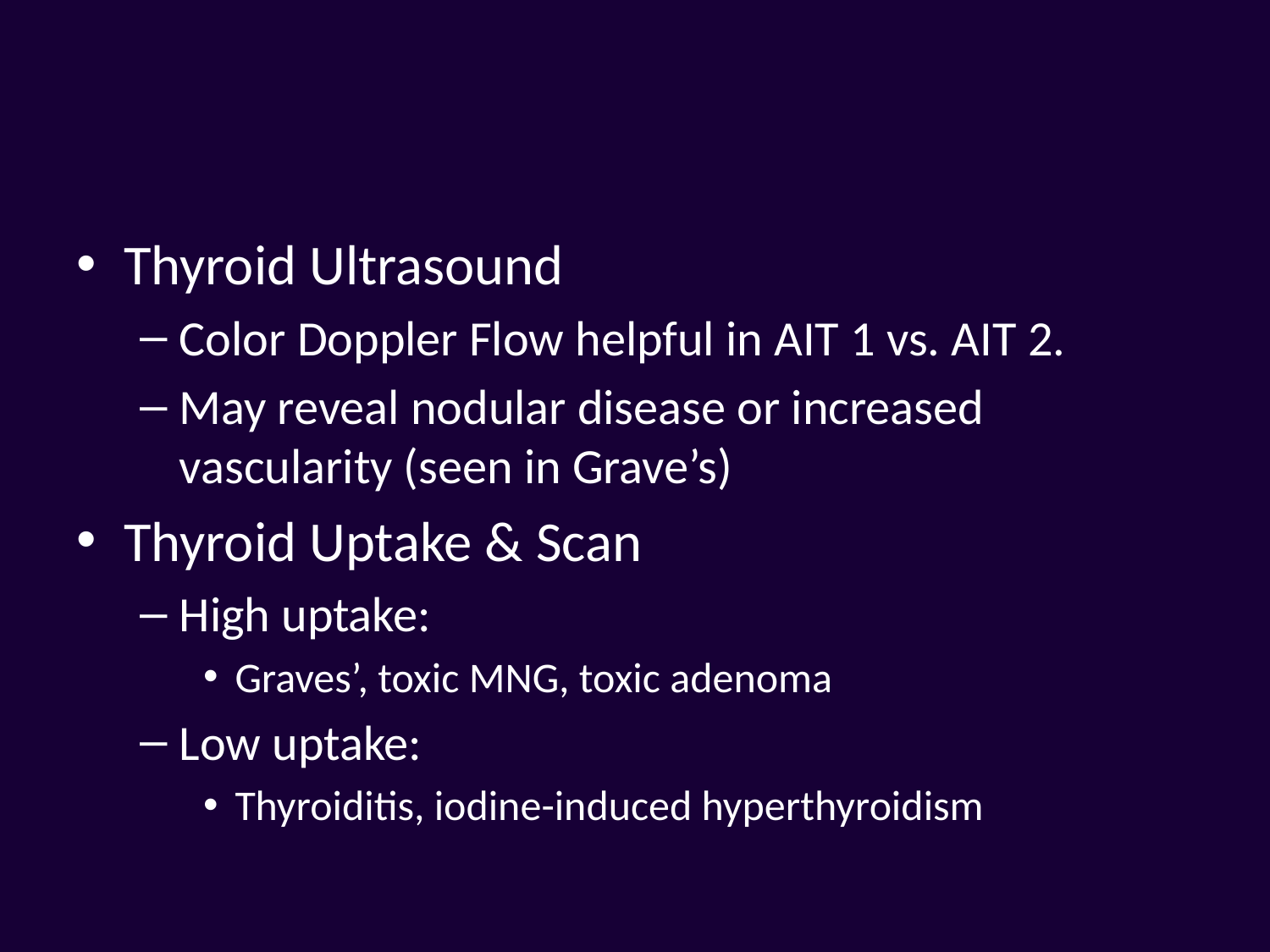

#
Thyroid Ultrasound
Color Doppler Flow helpful in AIT 1 vs. AIT 2.
May reveal nodular disease or increased vascularity (seen in Grave’s)
Thyroid Uptake & Scan
High uptake:
Graves’, toxic MNG, toxic adenoma
Low uptake:
Thyroiditis, iodine-induced hyperthyroidism